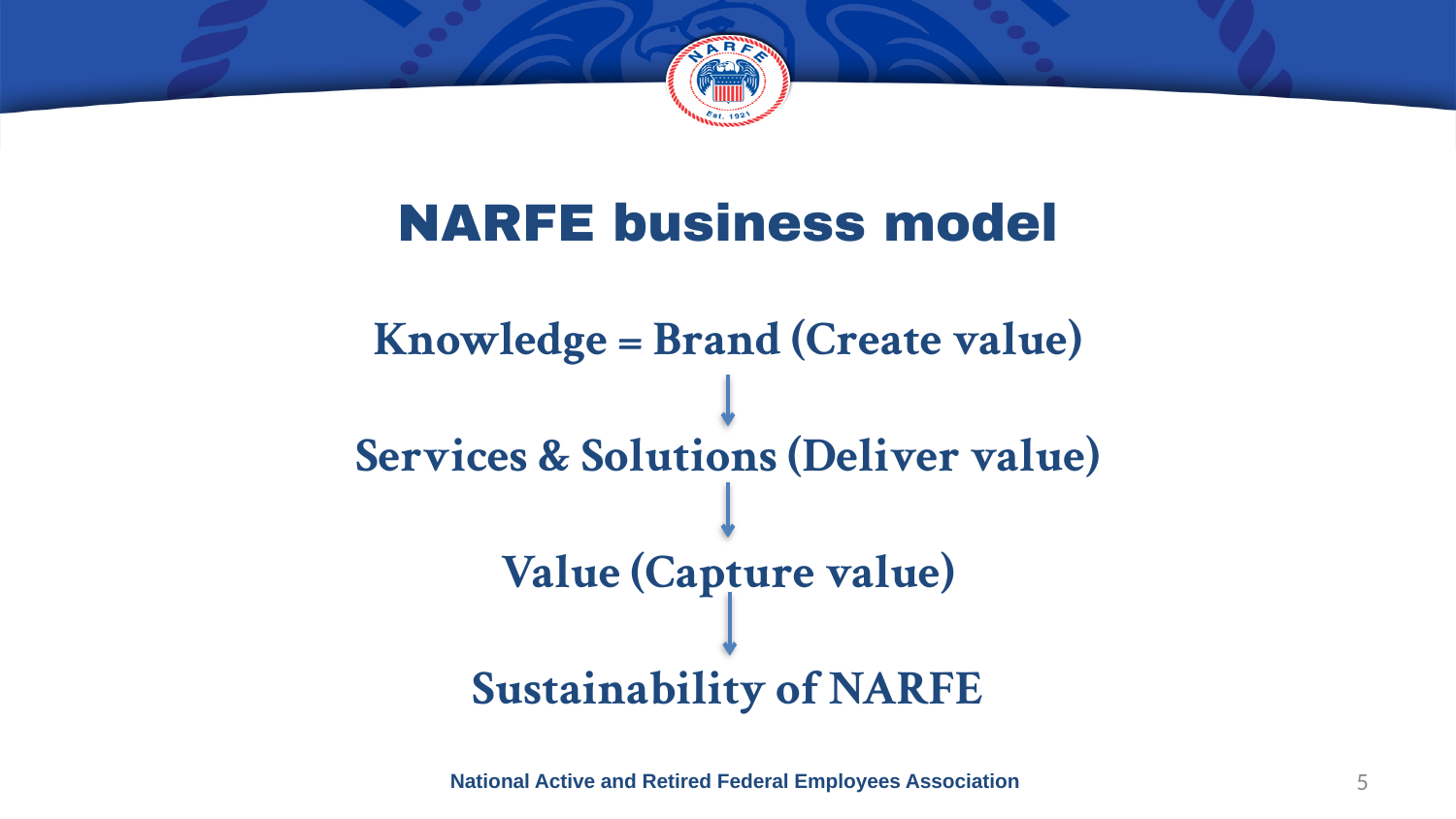

# NARFE business model
Knowledge = Brand (Create value)

Services & Solutions (Deliver value)

Value (Capture value)

Sustainability of NARFE

National Active and Retired Federal Employees Association
5